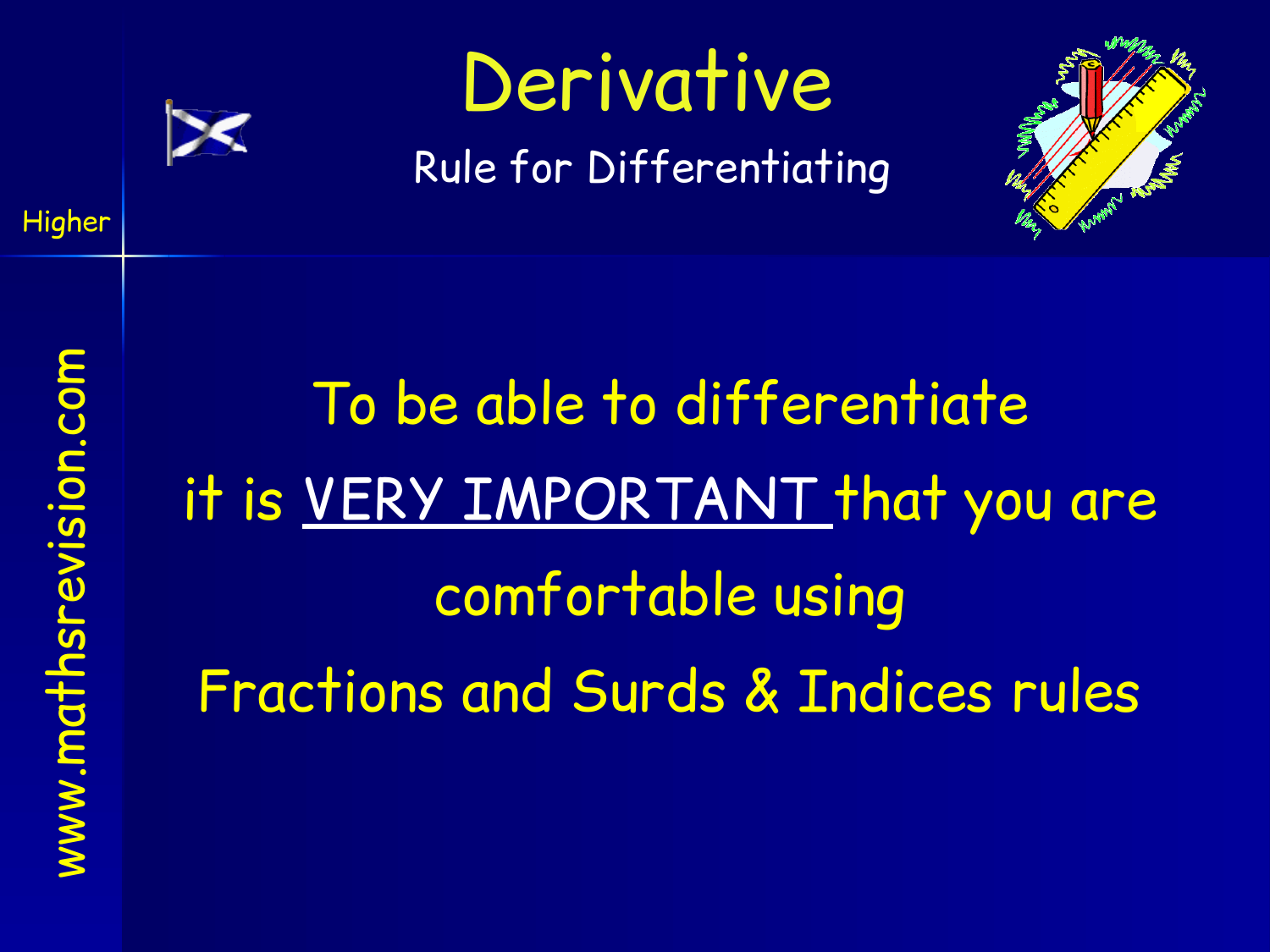

Derivative
Rule for Differentiating
Higher
To be able to differentiate
it is VERY IMPORTANT that you are
comfortable using
Fractions and Surds & Indices rules